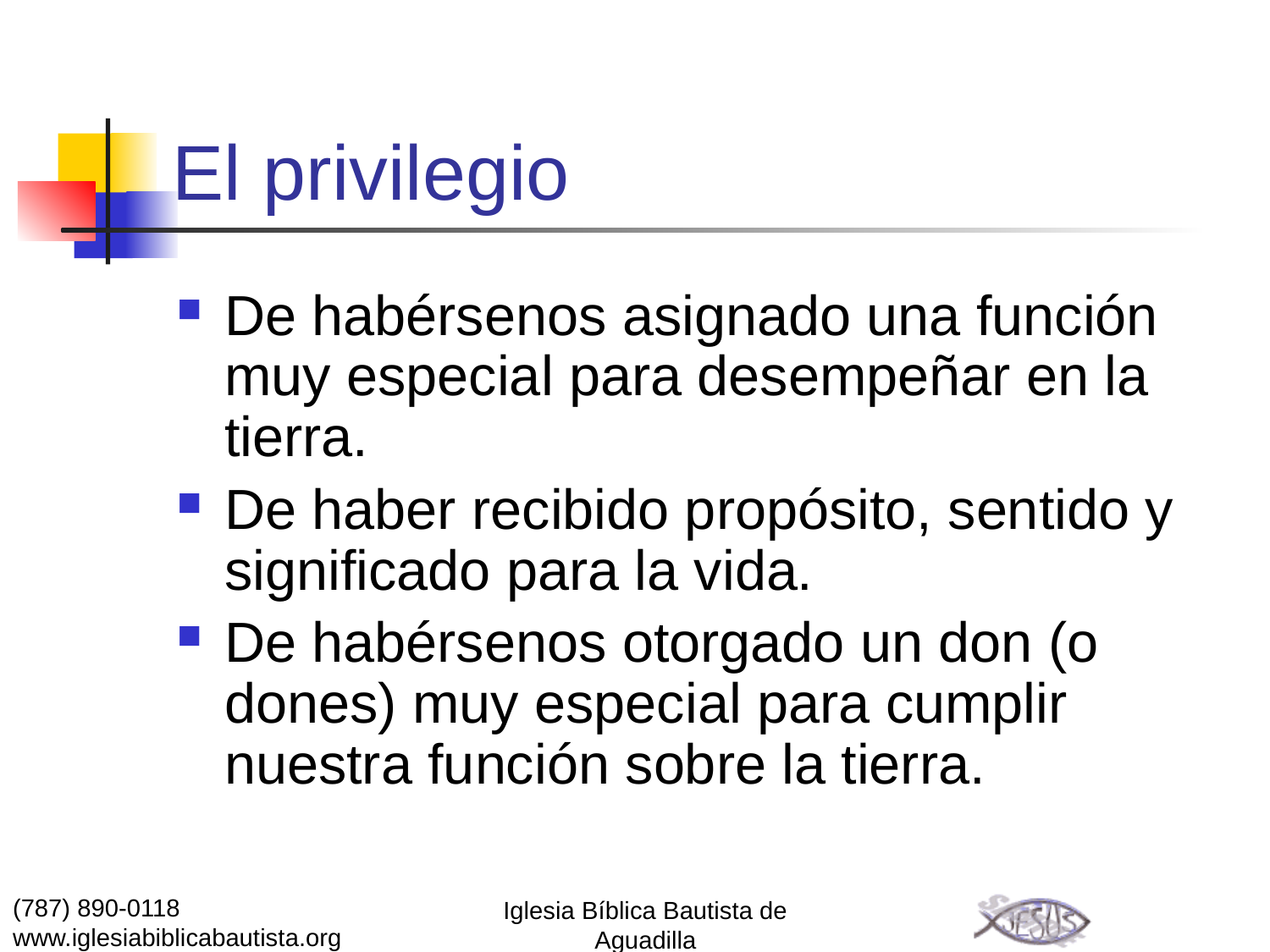

# El privilegio
De habérsenos asignado una función muy especial para desempeñar en la tierra.
De haber recibido propósito, sentido y significado para la vida.
De habérsenos otorgado un don (o dones) muy especial para cumplir nuestra función sobre la tierra.
(787) 890-0118
www.iglesiabiblicabautista.org
Iglesia Bíblica Bautista de Aguadilla